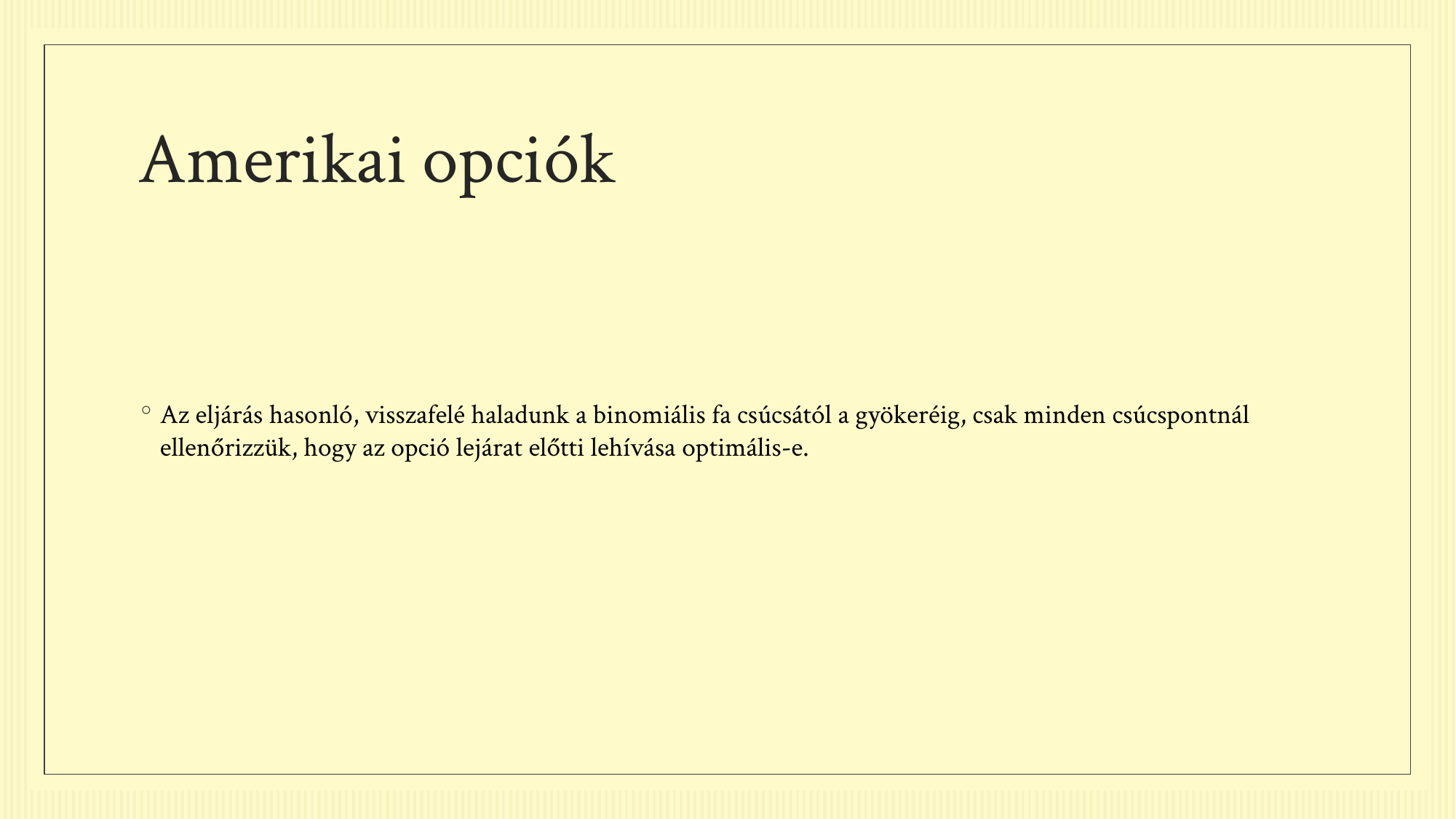

# Amerikai opciók

Az eljárás hasonló, visszafelé haladunk a binomiális fa csúcsától a gyökeréig, csak minden csúcspontnál ellenőrizzük, hogy az opció lejárat előtti lehívása optimális-e.